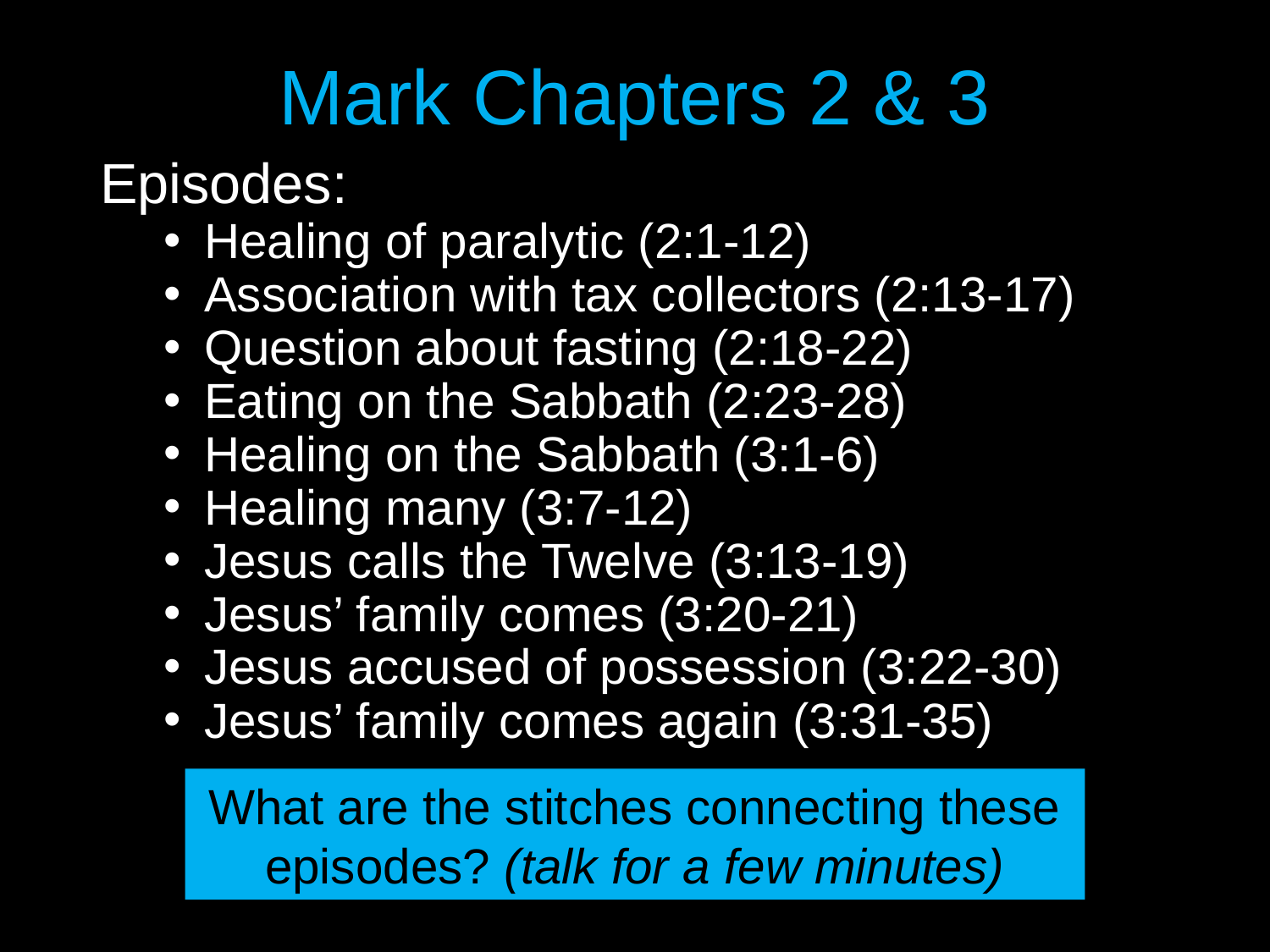

# Mark Chapters 2 & 3
Episodes:
Healing of paralytic (2:1-12)
Association with tax collectors (2:13-17)
Question about fasting (2:18-22)
Eating on the Sabbath (2:23-28)
Healing on the Sabbath (3:1-6)
Healing many (3:7-12)
Jesus calls the Twelve (3:13-19)
Jesus’ family comes (3:20-21)
Jesus accused of possession (3:22-30)
Jesus’ family comes again (3:31-35)
What are the stitches connecting these episodes? (talk for a few minutes)